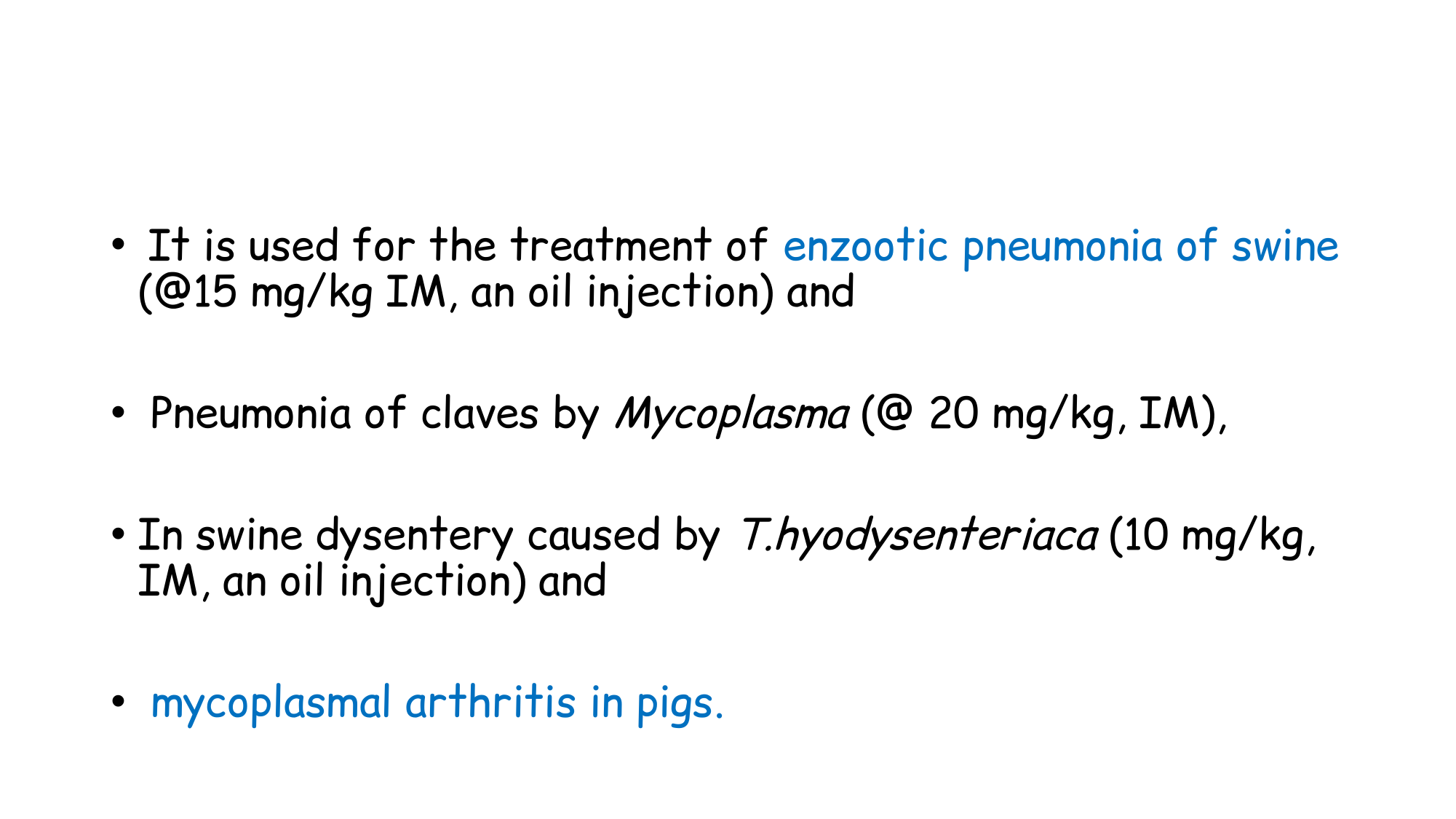

It is used for the treatment of enzootic pneumonia of swine (@15 mg/kg IM, an oil injection) and

 Pneumonia of claves by Mycoplasma (@ 20 mg/kg, IM),

In swine dysentery caused by T.hyodysenteriaca (10 mg/kg, IM, an oil injection) and

 mycoplasmal arthritis in pigs.